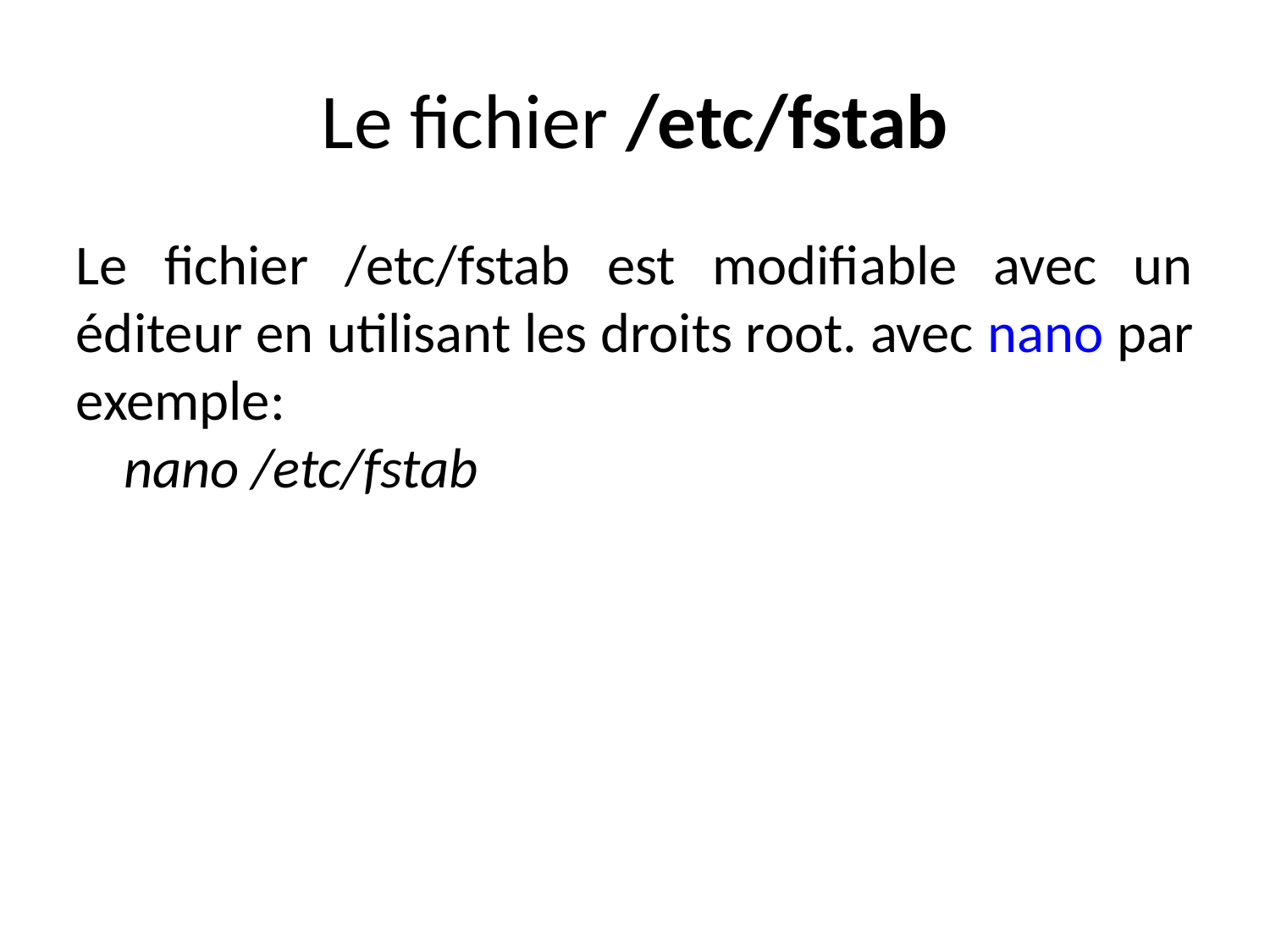

Le fichier /etc/fstab
Le fichier /etc/fstab est modifiable avec un éditeur en utilisant les droits root. avec nano par exemple:
	nano /etc/fstab